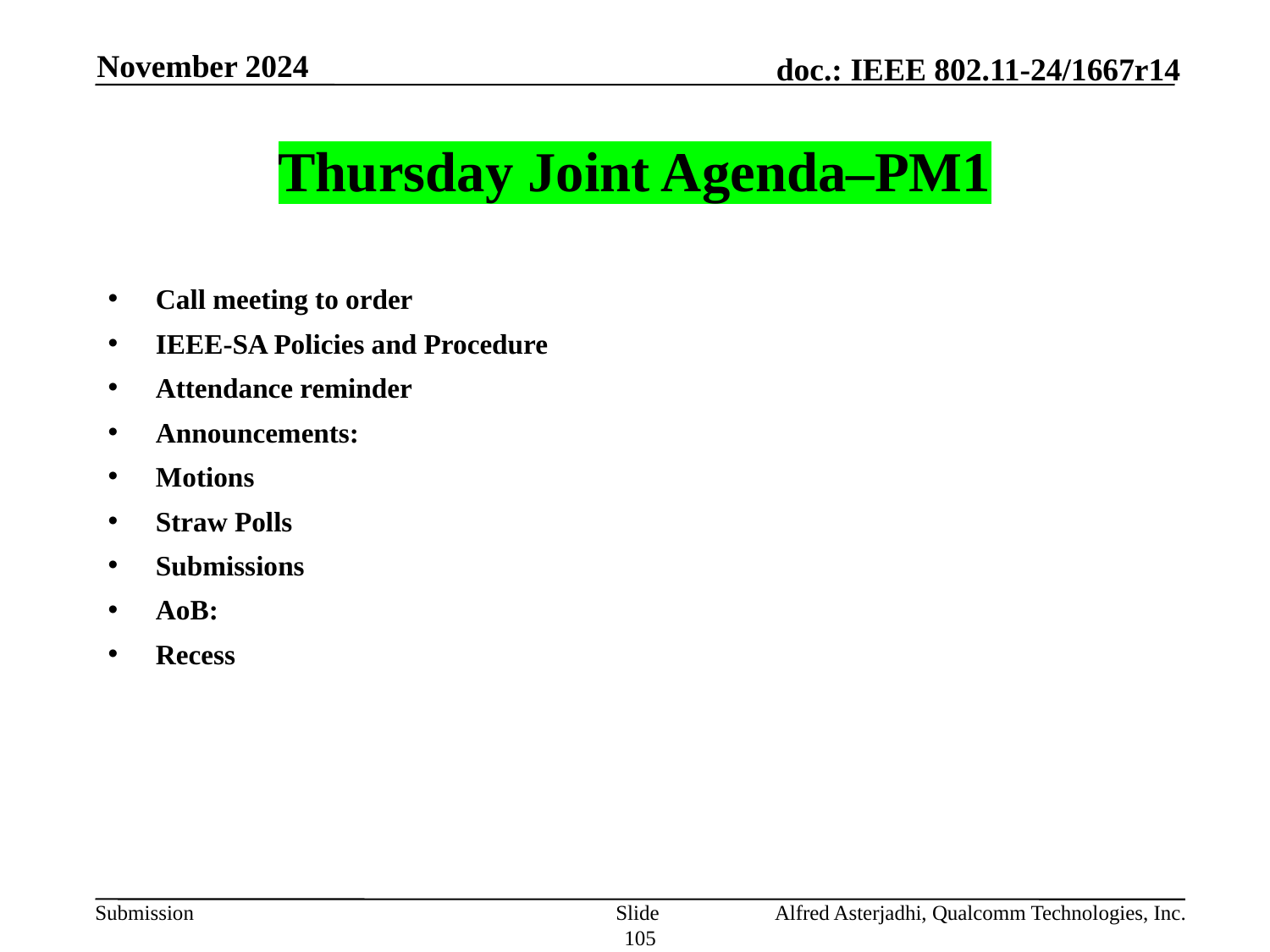

November 2024
# Thursday Joint Agenda–PM1
Call meeting to order
IEEE-SA Policies and Procedure
Attendance reminder
Announcements:
Motions
Straw Polls
Submissions
AoB:
Recess
Slide 105
Alfred Asterjadhi, Qualcomm Technologies, Inc.